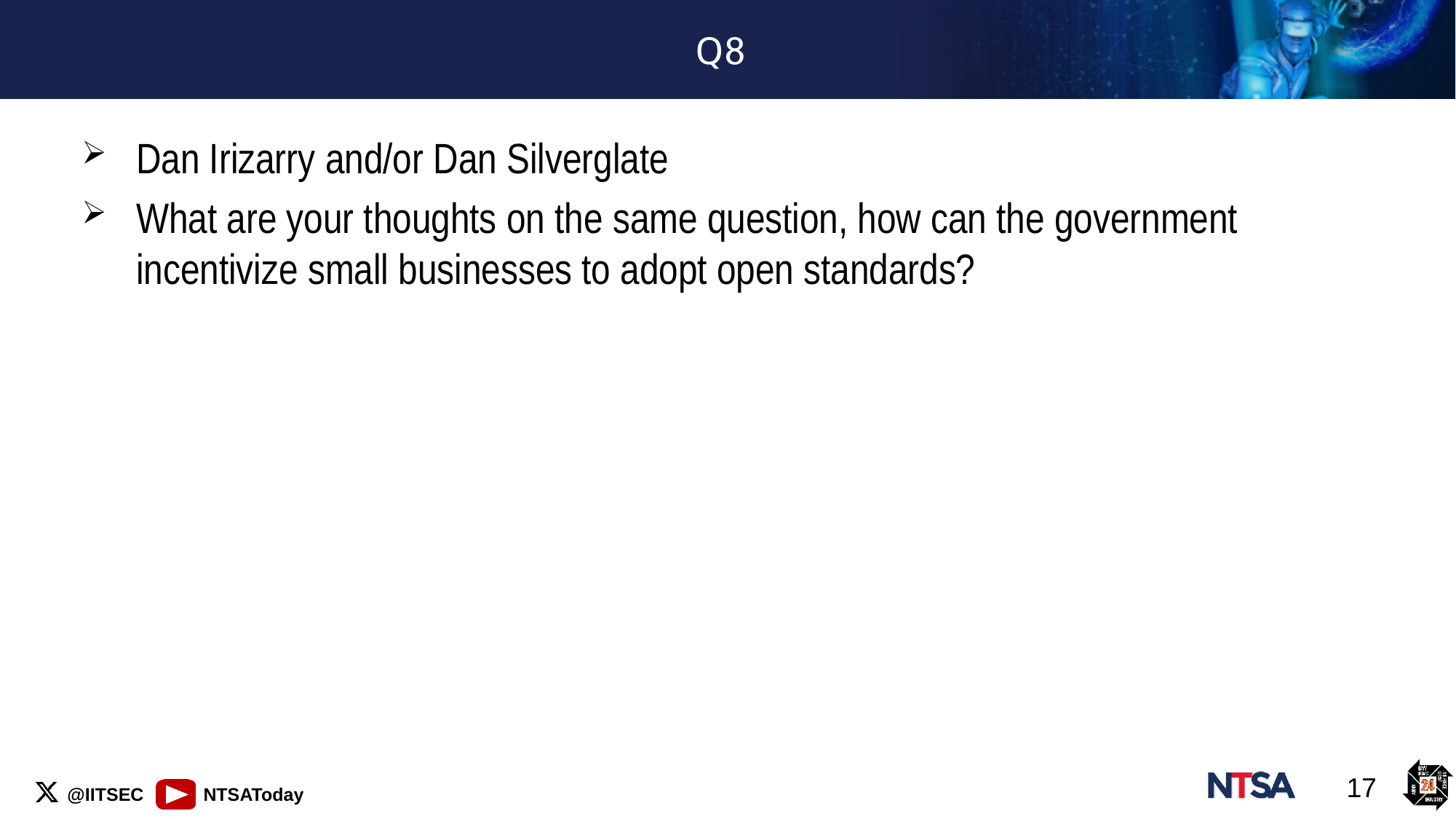

# Q8
Dan Irizarry and/or Dan Silverglate
What are your thoughts on the same question, how can the government incentivize small businesses to adopt open standards?
17